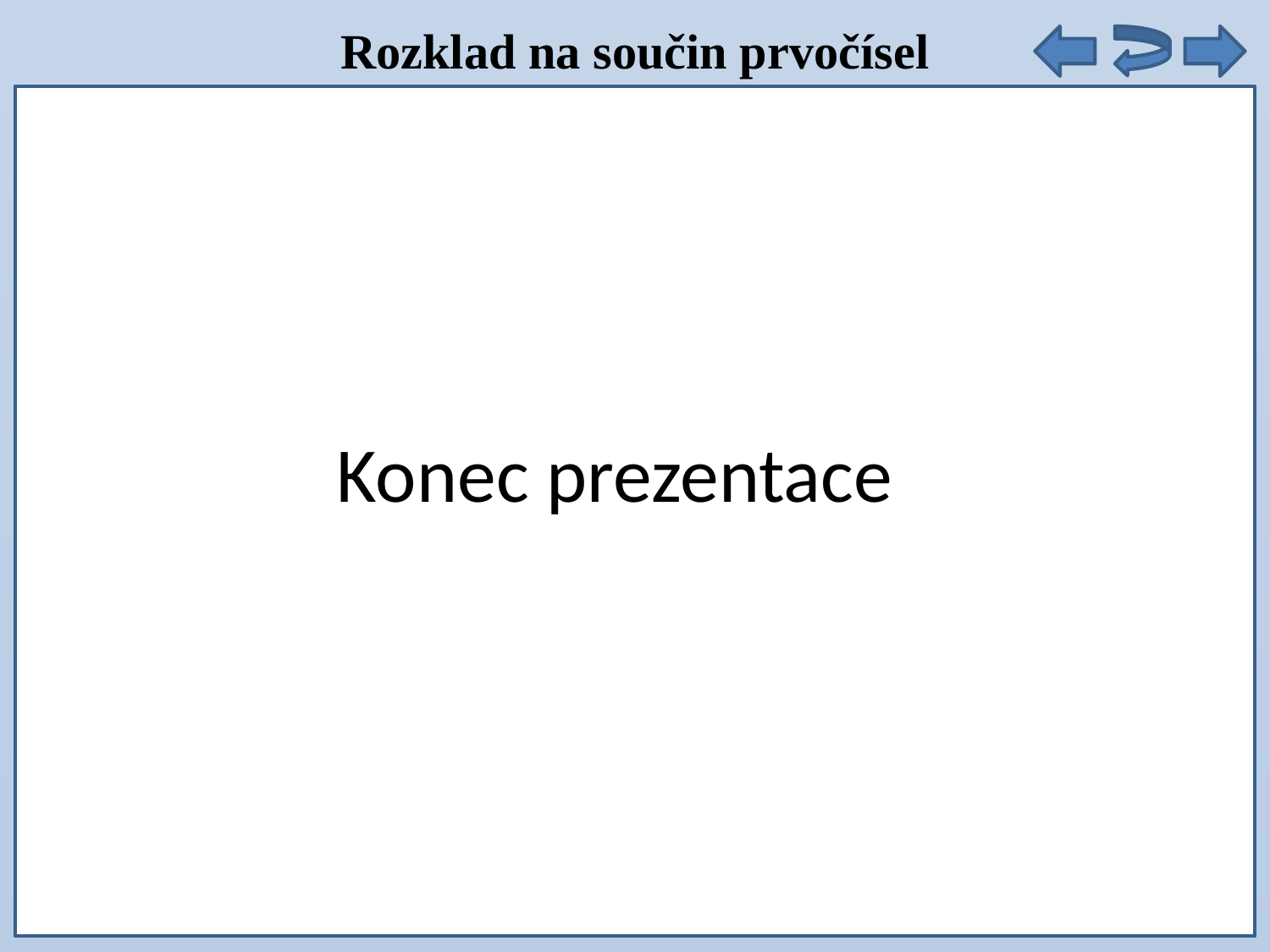

Rozklad na součin prvočísel

9 . 5 =
Konec prezentace